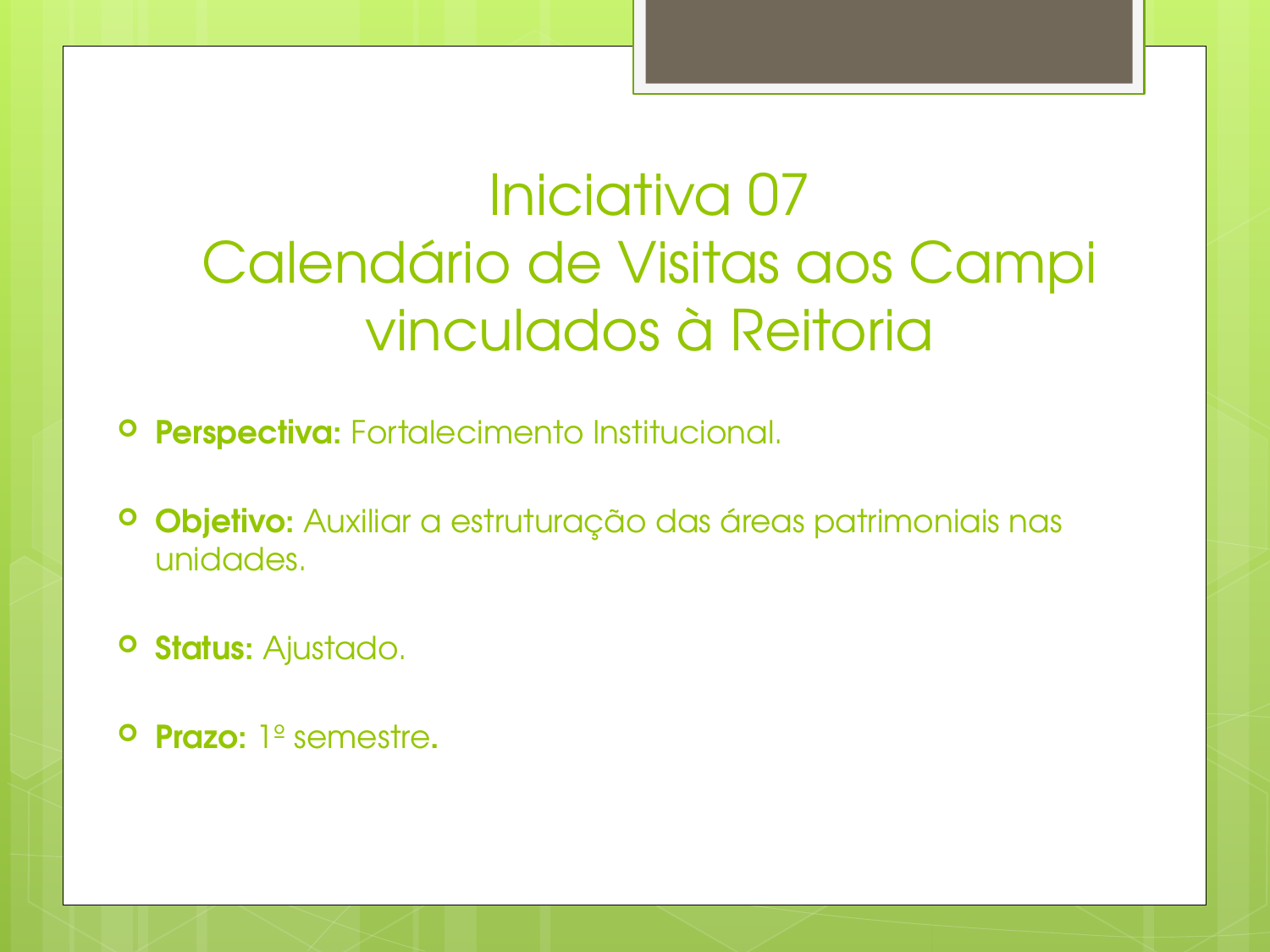

# Iniciativa 07 Calendário de Visitas aos Campi vinculados à Reitoria
Perspectiva: Fortalecimento Institucional.

Objetivo: Auxiliar a estruturação das áreas patrimoniais nas unidades.

Status: Ajustado.

Prazo: 1º semestre.